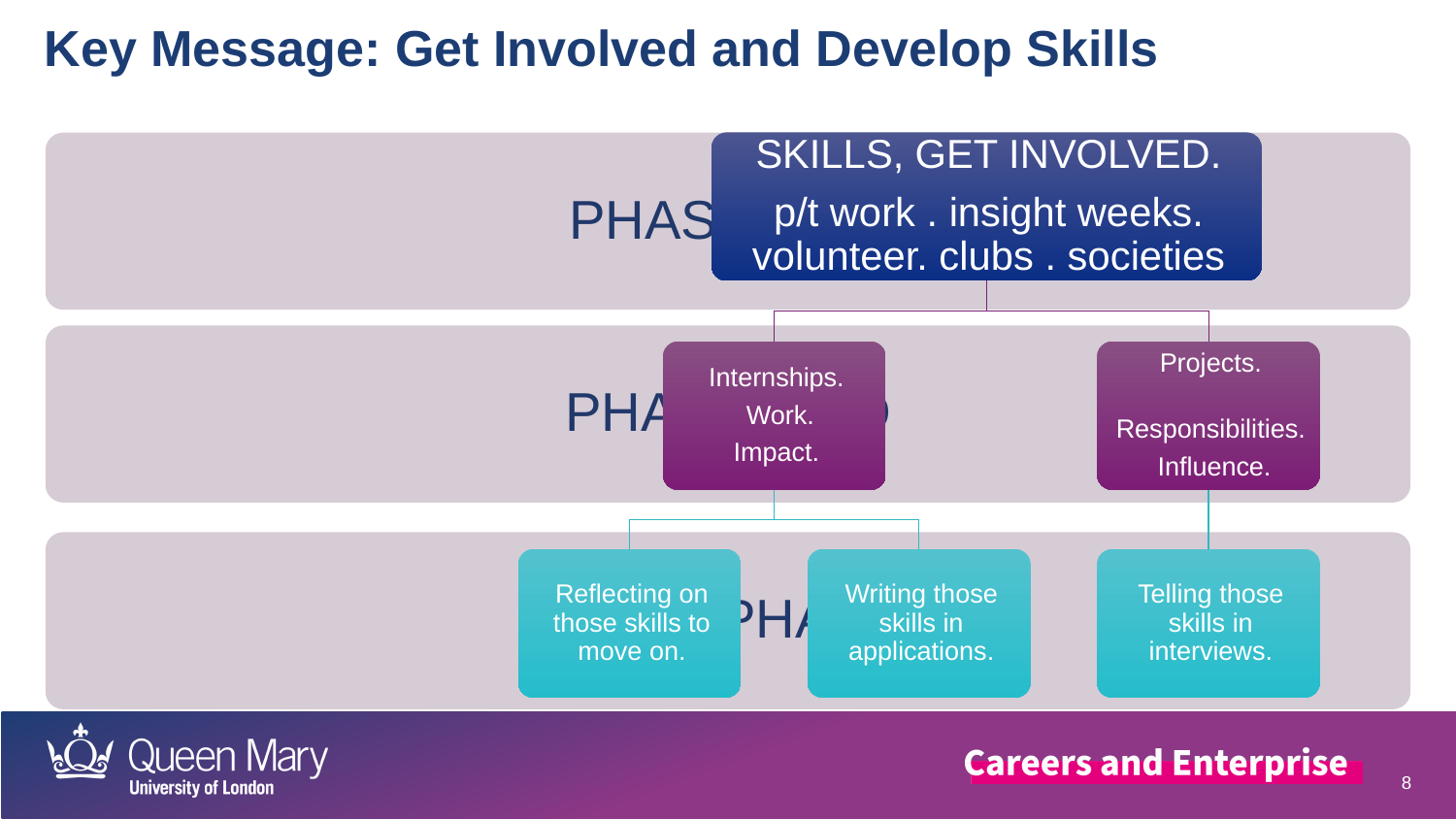

Key Message: Get Involved and Develop Skills
FINAL PHASE
PHASE TWO
PHASE ONE
SKILLS, GET INVOLVED.
p/t work . insight weeks. volunteer. clubs . societies
Internships.
 Work.
Impact.
Reflecting on those skills to move on.
Writing those skills in applications.
Projects.
 Responsibilities.
 Influence.
Telling those skills in interviews.